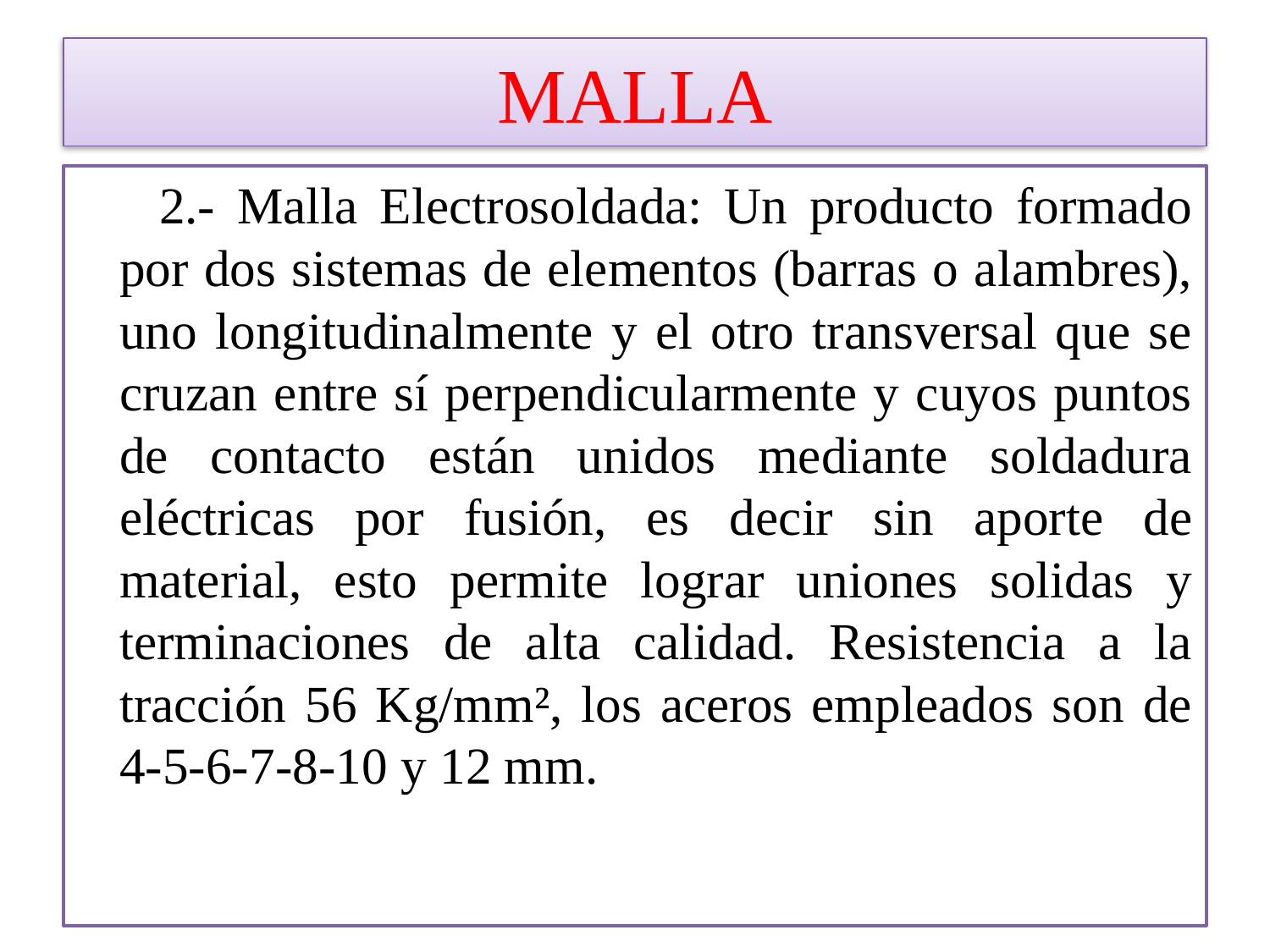

# MALLA
    2.- Malla Electrosoldada: Un producto formado por dos sistemas de elementos (barras o alambres), uno longitudinalmente y el otro transversal que se cruzan entre sí perpendicularmente y cuyos puntos de contacto están unidos mediante soldadura eléctricas por fusión, es decir sin aporte de material, esto permite lograr uniones solidas y terminaciones de alta calidad. Resistencia a la tracción 56 Kg/mm², los aceros empleados son de 4-5-6-7-8-10 y 12 mm.